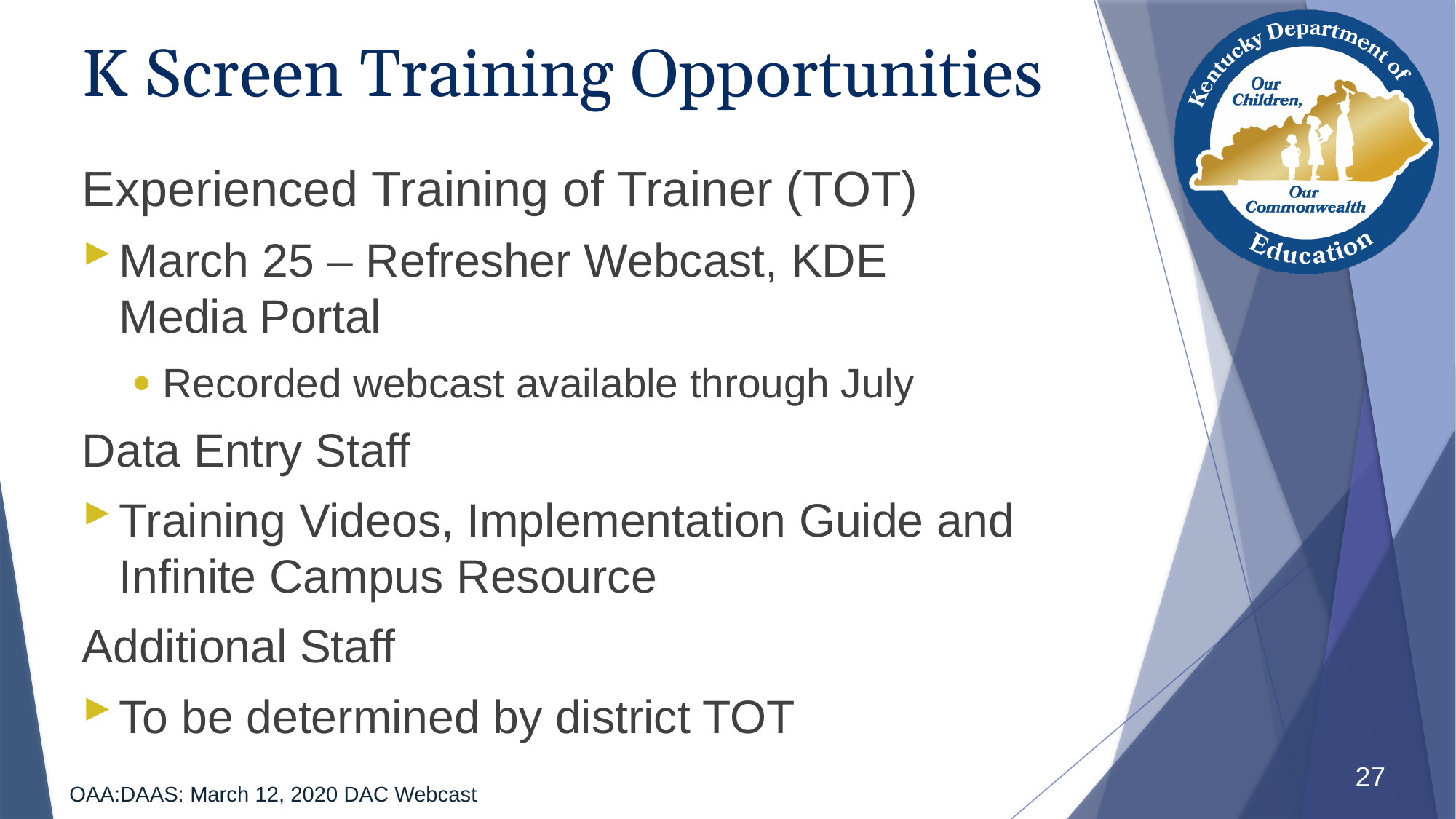

# K Screen Training Opportunities
Experienced Training of Trainer (TOT)
March 25 – Refresher Webcast, KDE Media Portal
Recorded webcast available through July
Data Entry Staff
Training Videos, Implementation Guide and Infinite Campus Resource
Additional Staff
To be determined by district TOT

27
OAA:DAAS: March 12, 2020 DAC Webcast